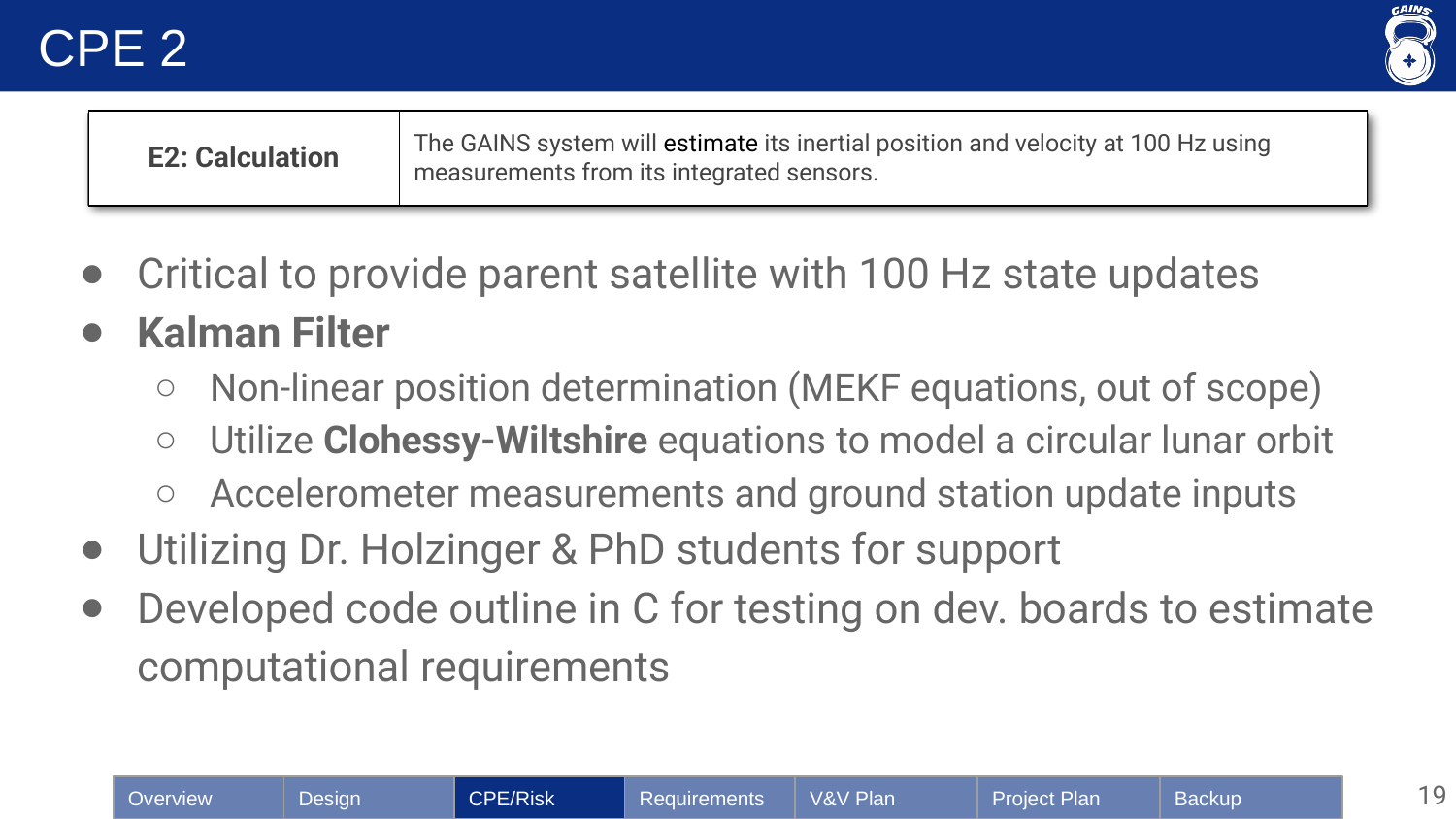

# CPE 2
| E2: Calculation | The GAINS system will estimate its inertial position and velocity at 100 Hz using measurements from its integrated sensors. |
| --- | --- |

Critical to provide parent satellite with 100 Hz state updates
Kalman Filter
Non-linear position determination (MEKF equations, out of scope)
Utilize Clohessy-Wiltshire equations to model a circular lunar orbit
Accelerometer measurements and ground station update inputs
Utilizing Dr. Holzinger & PhD students for support
Developed code outline in C for testing on dev. boards to estimate computational requirements
19